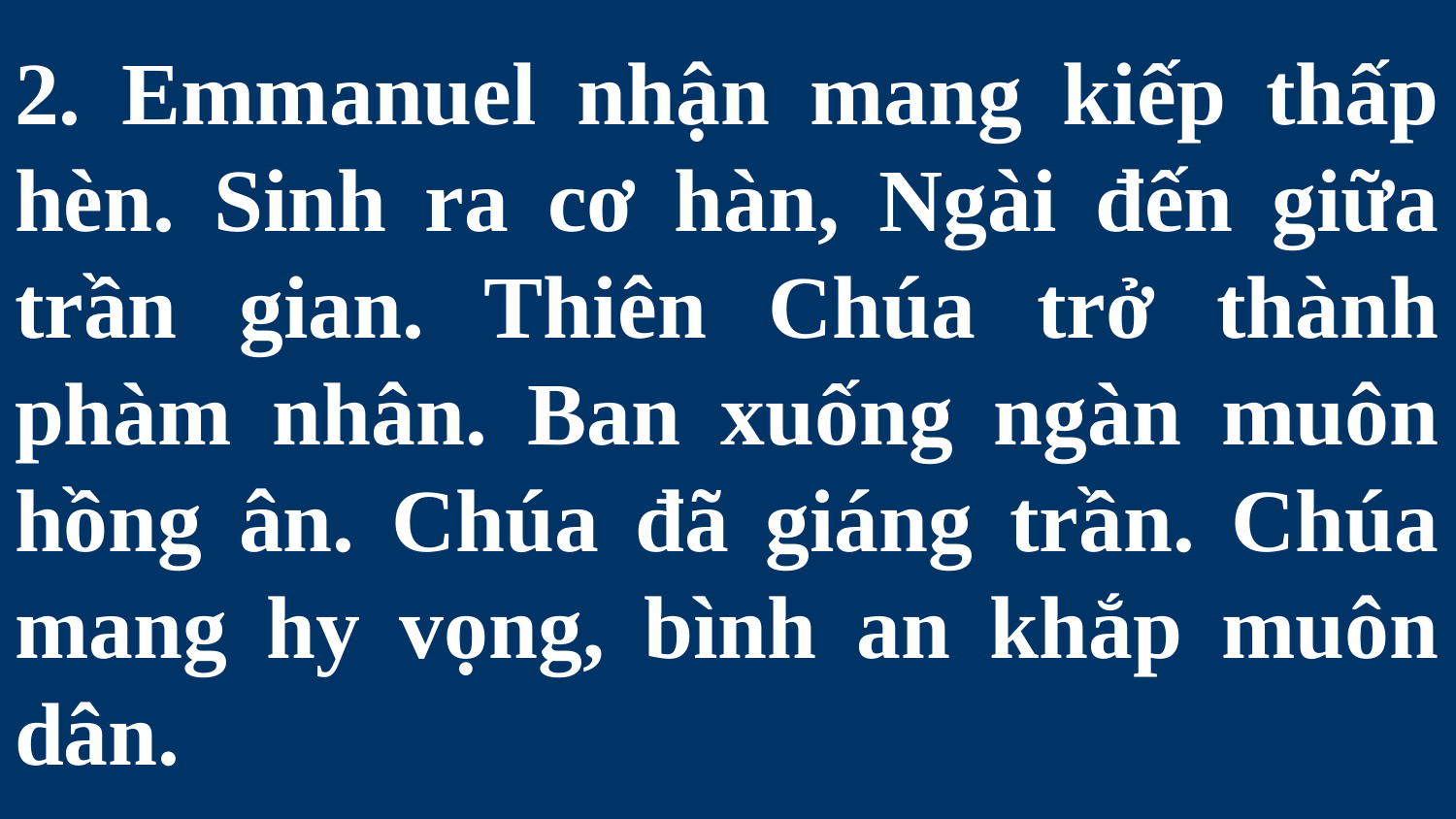

# 2. Emmanuel nhận mang kiếp thấp hèn. Sinh ra cơ hàn, Ngài đến giữa trần gian. Thiên Chúa trở thành phàm nhân. Ban xuống ngàn muôn hồng ân. Chúa đã giáng trần. Chúa mang hy vọng, bình an khắp muôn dân.